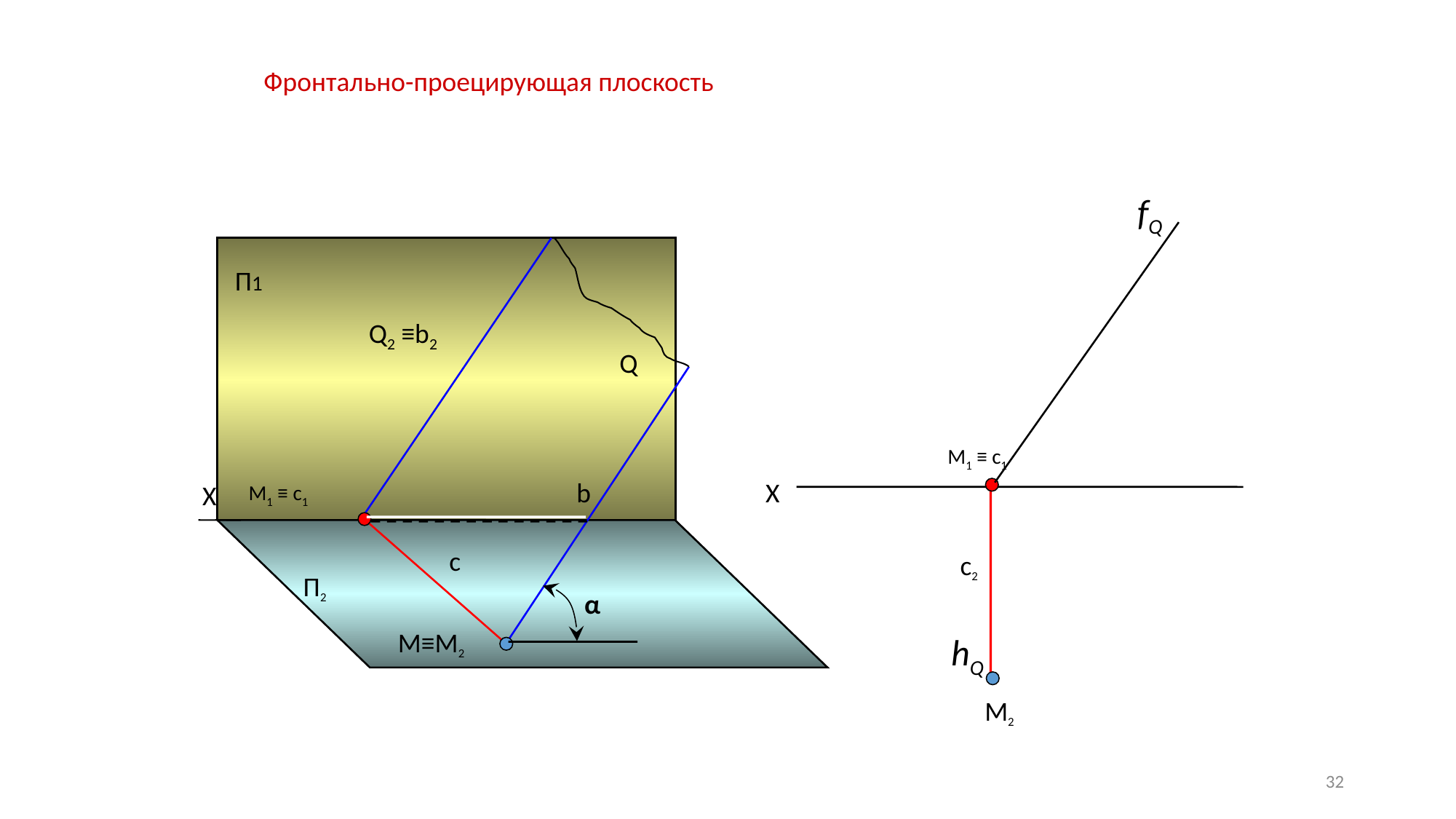

# Фронтально-проецирующая плоскость

fQ

П1
Х

П2

Q2 ≡b2
Q
M1 ≡ с1
b
Х
M1 ≡ с1

с
c2
α

M≡M2
hQ

M2

32